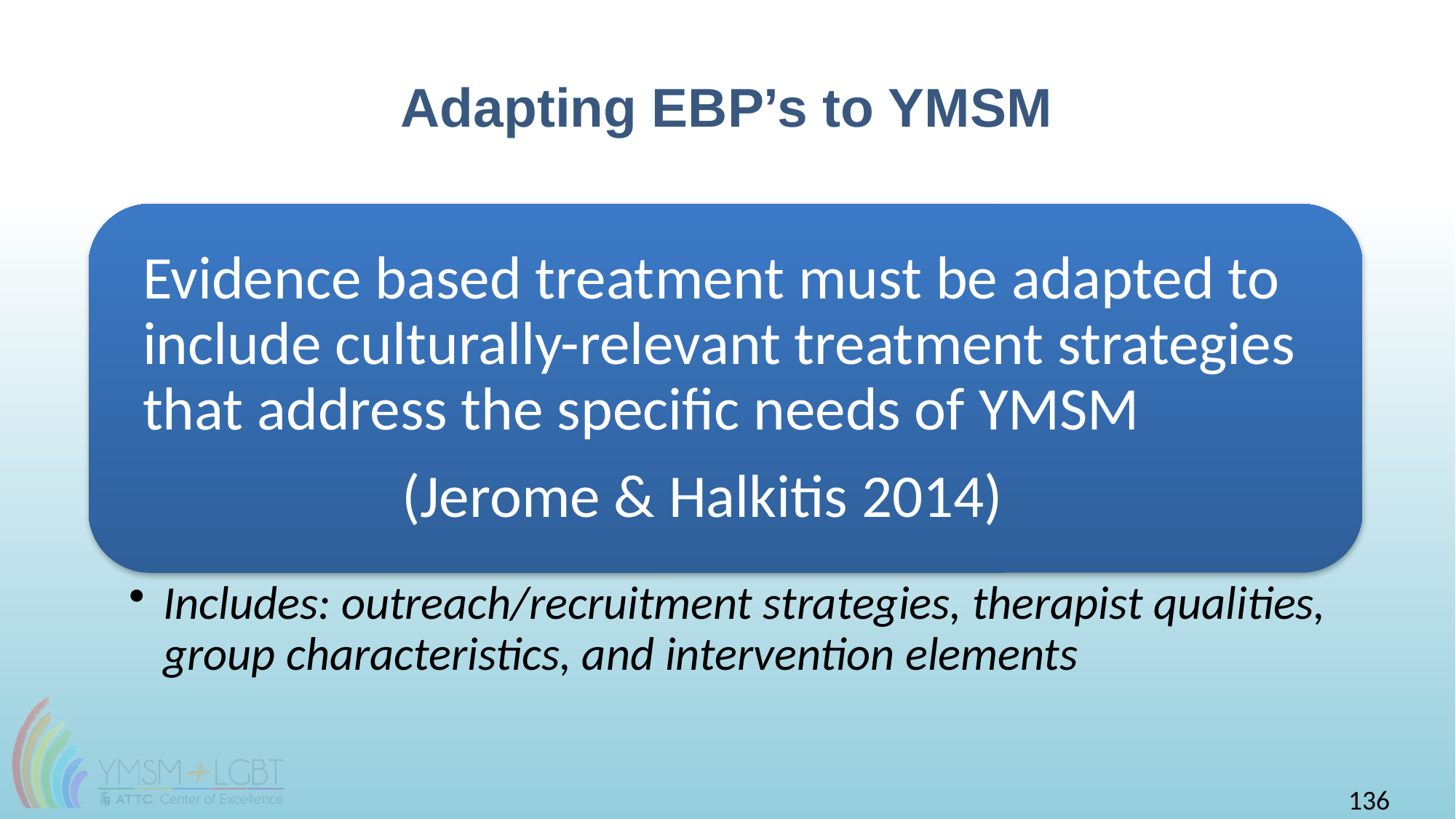

# Adapting EBP’s to YMSM
Evidence based treatment must be adapted to include culturally-relevant treatment strategies that address the specific needs of YMSM
                   (Jerome & Halkitis 2014)
Includes: outreach/recruitment strategies, therapist qualities, group characteristics, and intervention elements